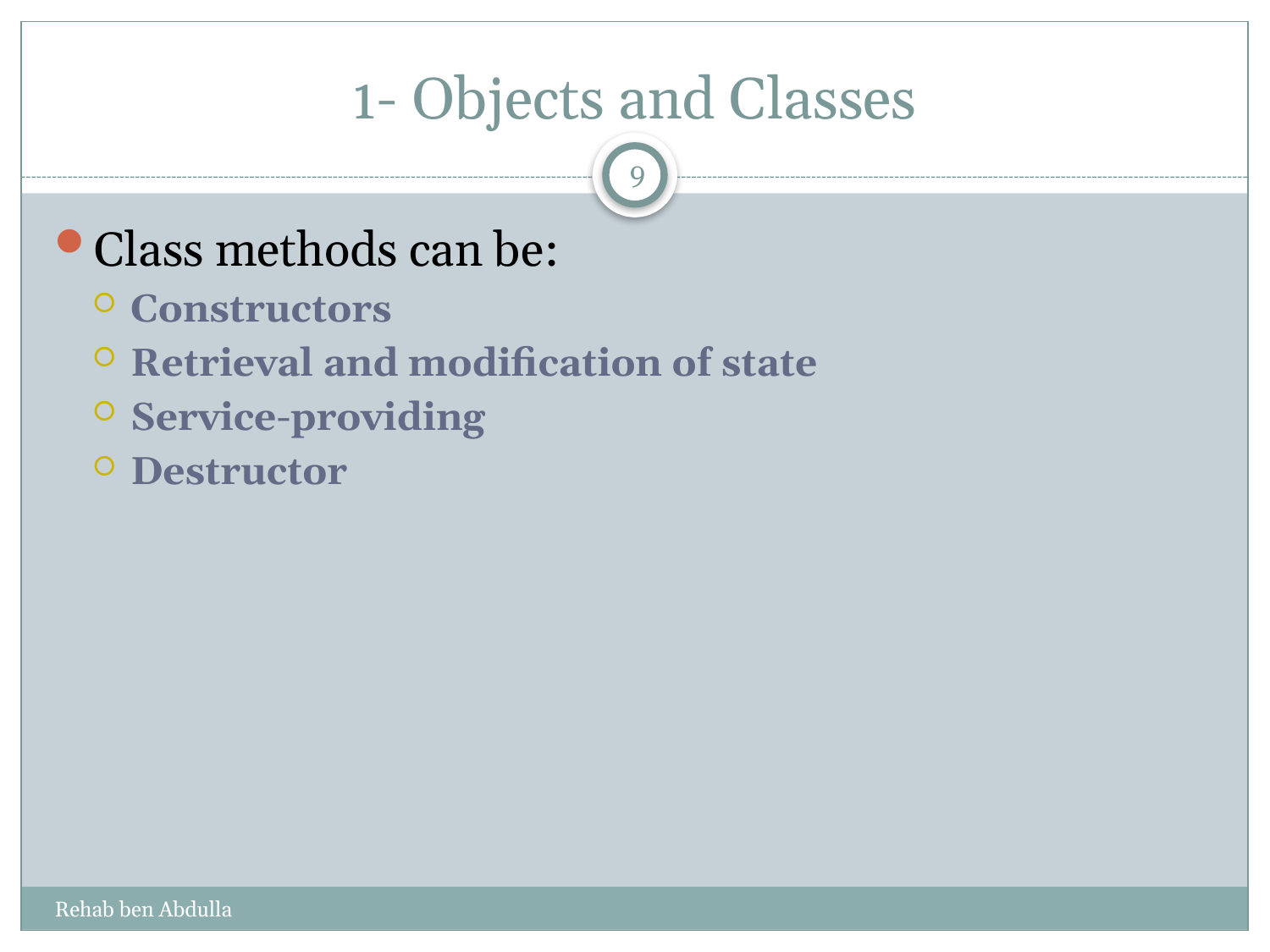

# 1- Objects and Classes
9
Class methods can be:
Constructors
Retrieval and modification of state
Service-providing
Destructor
Rehab ben Abdulla